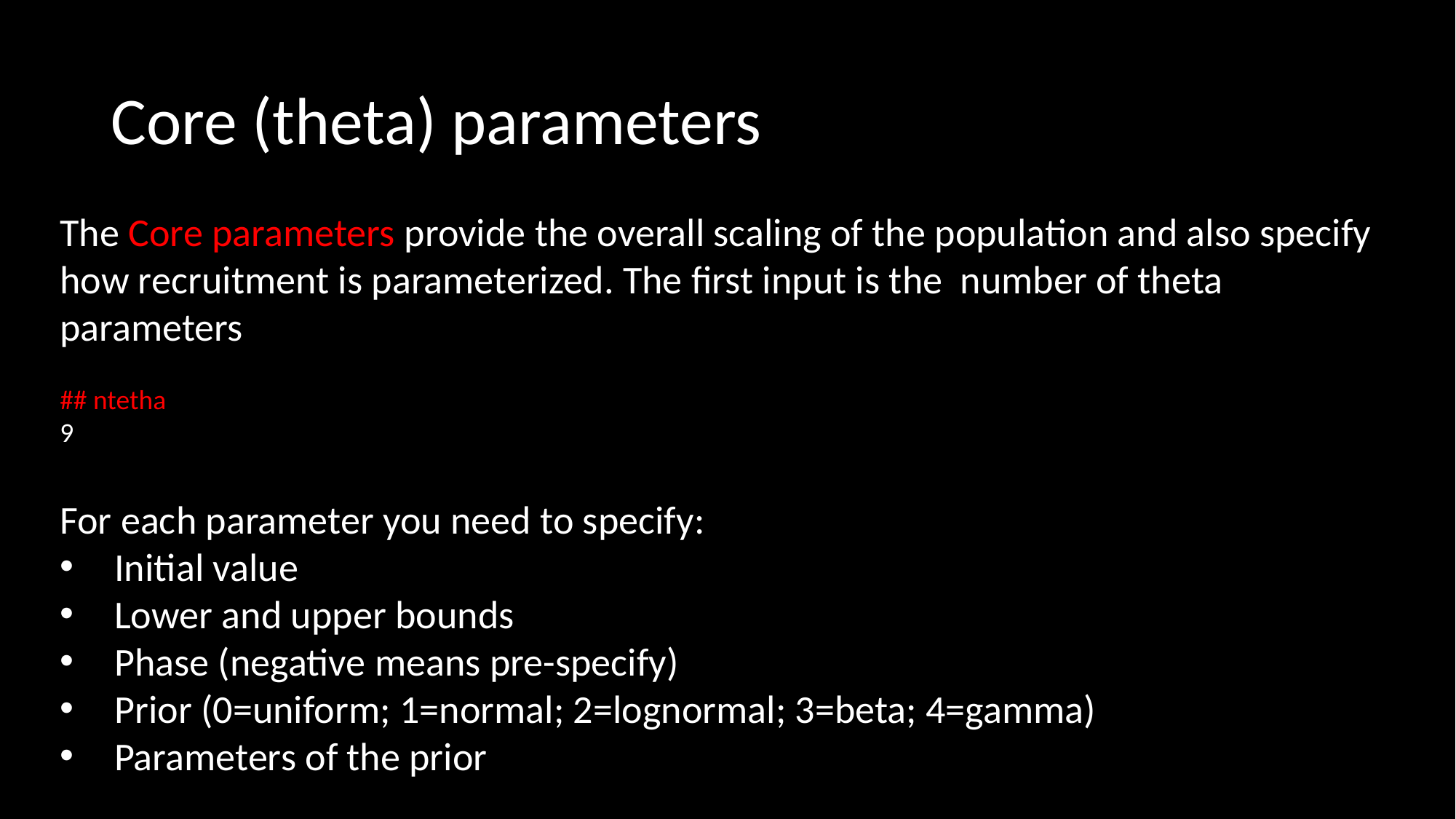

# Core (theta) parameters
The Core parameters provide the overall scaling of the population and also specify how recruitment is parameterized. The first input is the  number of theta parameters

## ntetha
9

For each parameter you need to specify:
Initial value
Lower and upper bounds
Phase (negative means pre-specify)
Prior (0=uniform; 1=normal; 2=lognormal; 3=beta; 4=gamma)
Parameters of the prior